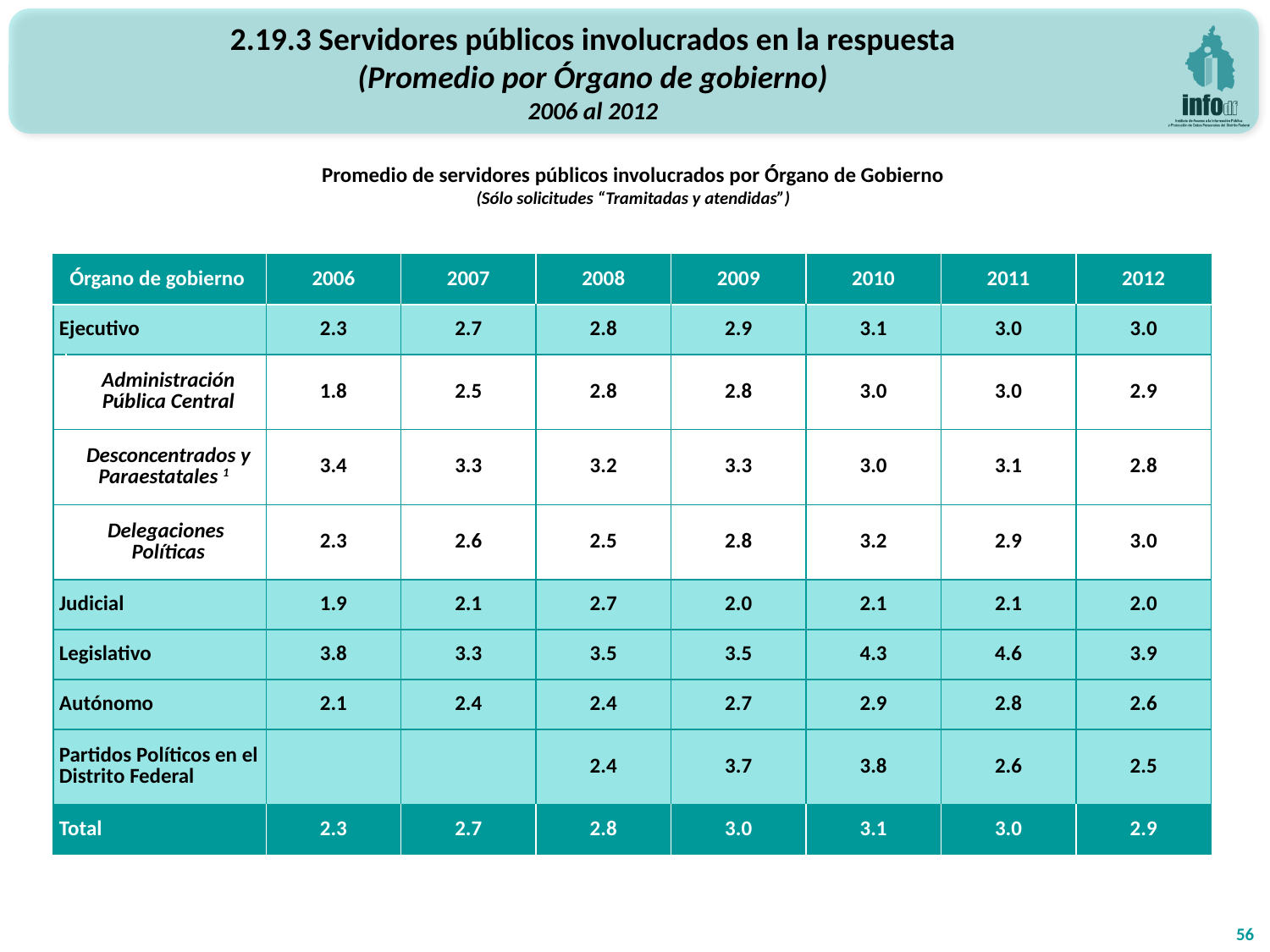

2.19.3 Servidores públicos involucrados en la respuesta
(Promedio por Órgano de gobierno)
2006 al 2012
Promedio de servidores públicos involucrados por Órgano de Gobierno
(Sólo solicitudes “Tramitadas y atendidas”)
| Órgano de gobierno |  | 2006 | 2007 | 2008 | 2009 | 2010 | 2011 | 2012 |
| --- | --- | --- | --- | --- | --- | --- | --- | --- |
| Ejecutivo |  | 2.3 | 2.7 | 2.8 | 2.9 | 3.1 | 3.0 | 3.0 |
|  | Administración Pública Central | 1.8 | 2.5 | 2.8 | 2.8 | 3.0 | 3.0 | 2.9 |
|  | Desconcentrados y Paraestatales 1 | 3.4 | 3.3 | 3.2 | 3.3 | 3.0 | 3.1 | 2.8 |
|  | Delegaciones Políticas | 2.3 | 2.6 | 2.5 | 2.8 | 3.2 | 2.9 | 3.0 |
| Judicial |  | 1.9 | 2.1 | 2.7 | 2.0 | 2.1 | 2.1 | 2.0 |
| Legislativo |  | 3.8 | 3.3 | 3.5 | 3.5 | 4.3 | 4.6 | 3.9 |
| Autónomo |  | 2.1 | 2.4 | 2.4 | 2.7 | 2.9 | 2.8 | 2.6 |
| Partidos Políticos en el Distrito Federal |  |  |  | 2.4 | 3.7 | 3.8 | 2.6 | 2.5 |
| Total |  | 2.3 | 2.7 | 2.8 | 3.0 | 3.1 | 3.0 | 2.9 |
56